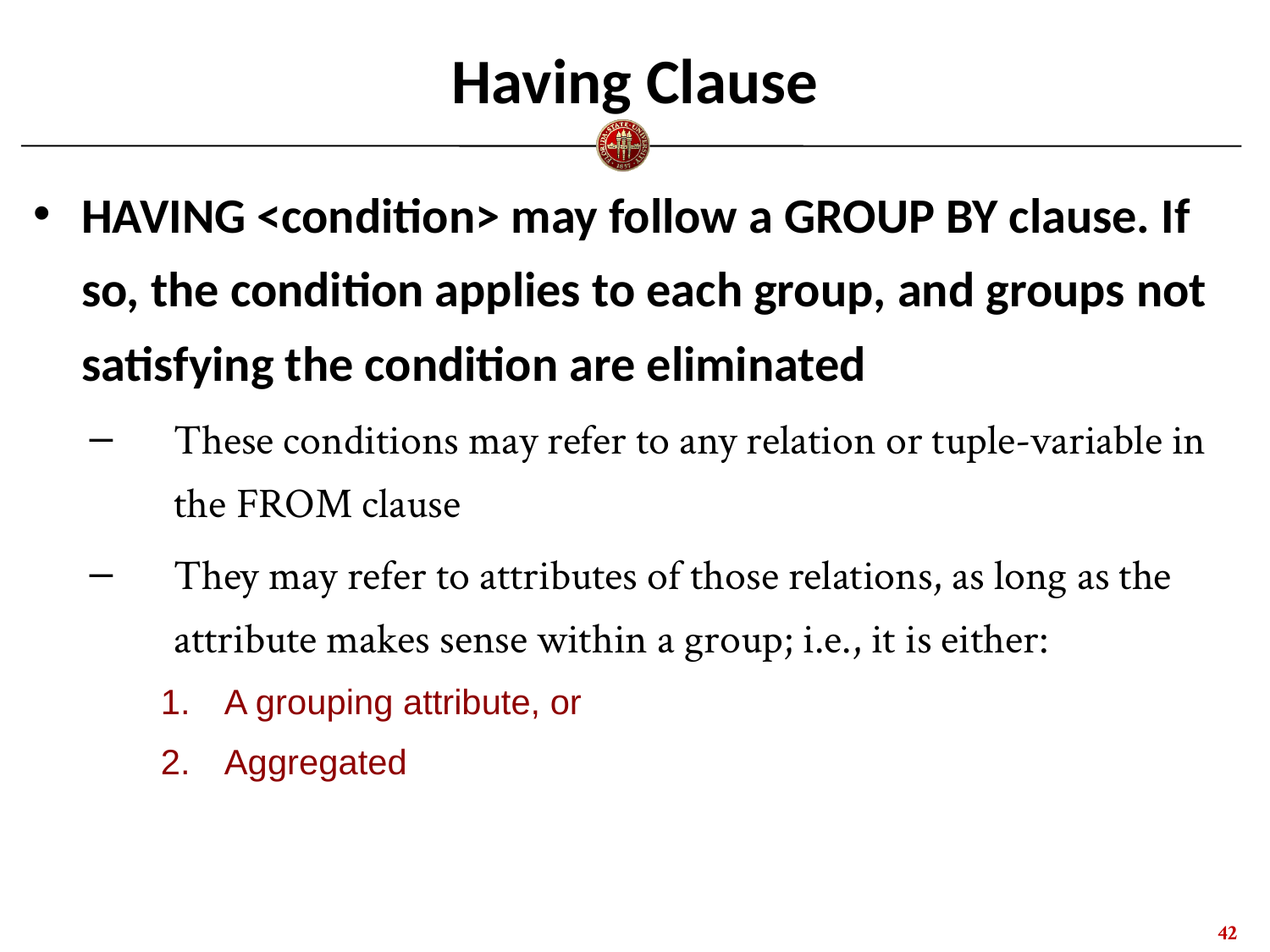

# Having Clause
HAVING <condition> may follow a GROUP BY clause. If so, the condition applies to each group, and groups not satisfying the condition are eliminated
These conditions may refer to any relation or tuple-variable in the FROM clause
They may refer to attributes of those relations, as long as the attribute makes sense within a group; i.e., it is either:
A grouping attribute, or
Aggregated

42